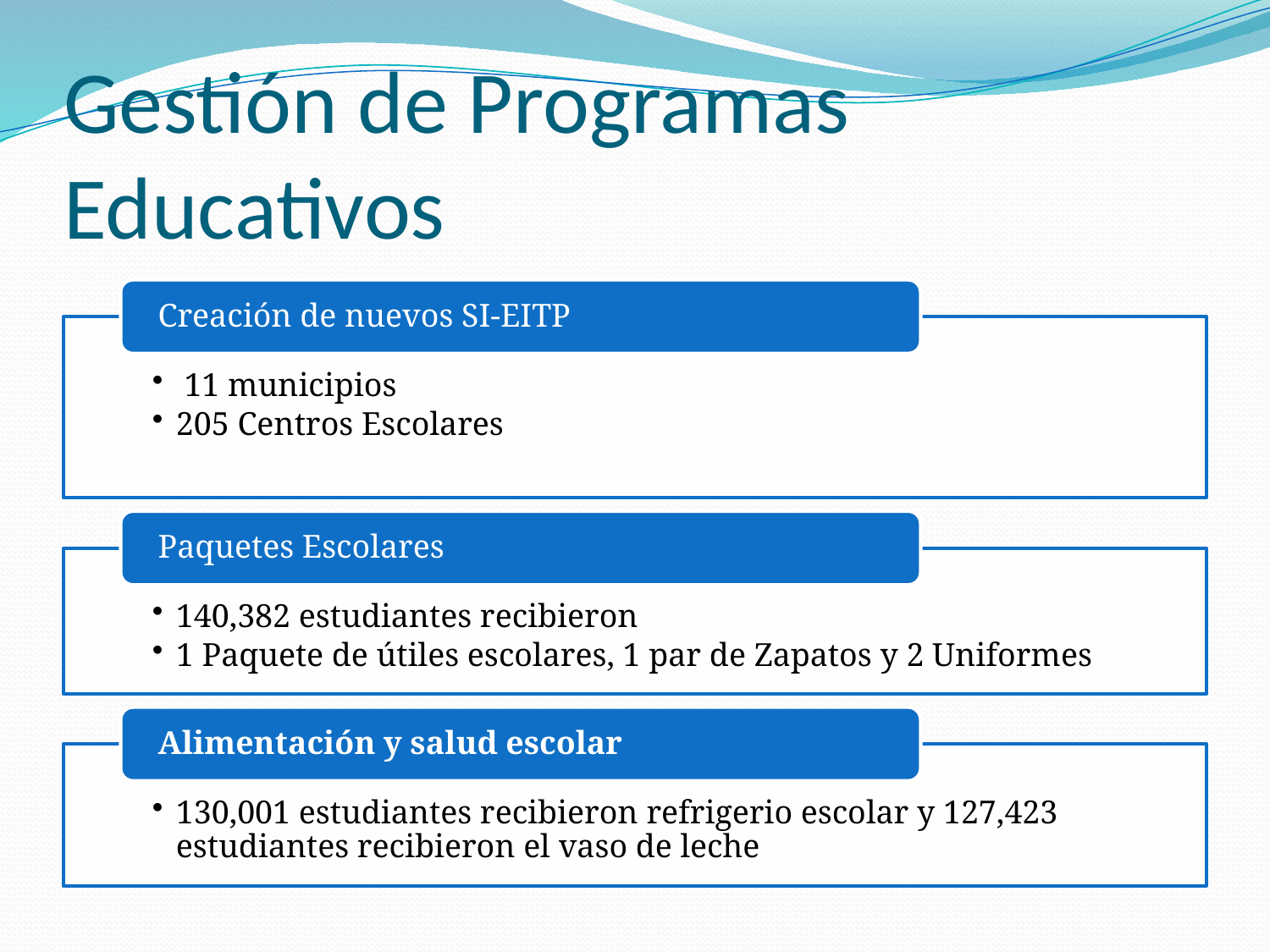

# Gestión de Programas Educativos
 11 municipios
205 Centros Escolares
Creación de nuevos SI-EITP
140,382 estudiantes recibieron
1 Paquete de útiles escolares, 1 par de Zapatos y 2 Uniformes
Paquetes Escolares
130,001 estudiantes recibieron refrigerio escolar y 127,423 estudiantes recibieron el vaso de leche
Alimentación y salud escolar